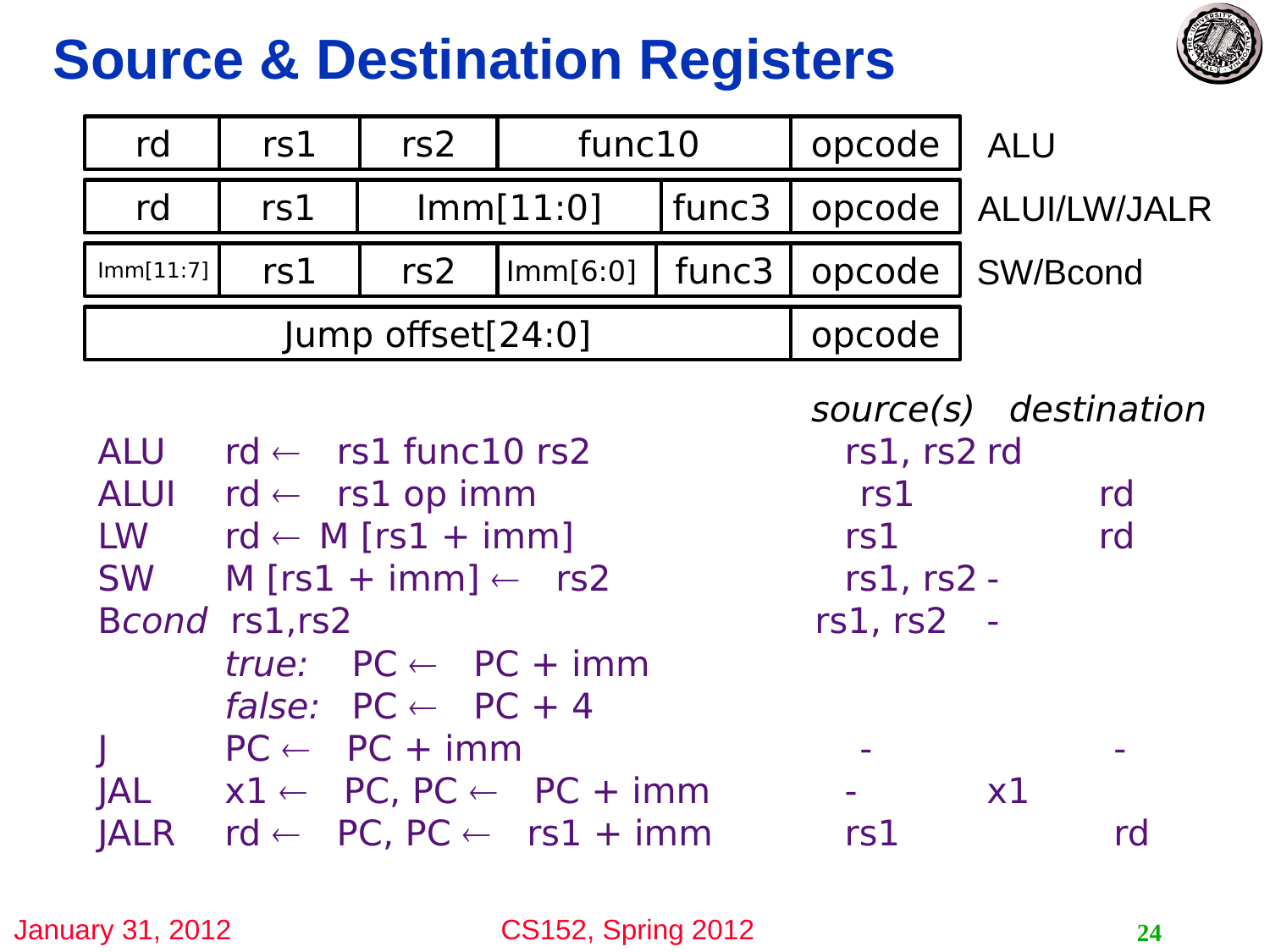

# Source & Destination Registers
rd
rs1
rs2
func10
opcode
ALU
rd
rs1
Imm[11:0]
func3
opcode
func3
ALUI/LW/JALR
Imm[11:7]
rs1
rs2
Imm[6:0]
opcode
SW/Bcond
Jump offset[24:0]
opcode
					       source(s)	  destination
ALU	rd ←  rs1 func10 rs2	          	          rs1, rs2	rd
ALUI	rd ←  rs1 op imm			rs1	          rd
LW	rd ← M [rs1 + imm] 		          rs1	          rd
SW	M [rs1 + imm] ←  rs2 	          rs1, rs2	-
Bcond  rs1,rs2	                              rs1, rs2	-
	true:	PC ←  PC + imm
	false: 	PC ←  PC + 4
J	PC ←  PC + imm			-		-
JAL	x1 ←  PC, PC ←  PC + imm	          -		x1
JALR	rd ←  PC, PC ←  rs1 + imm 	          rs1		rd
24